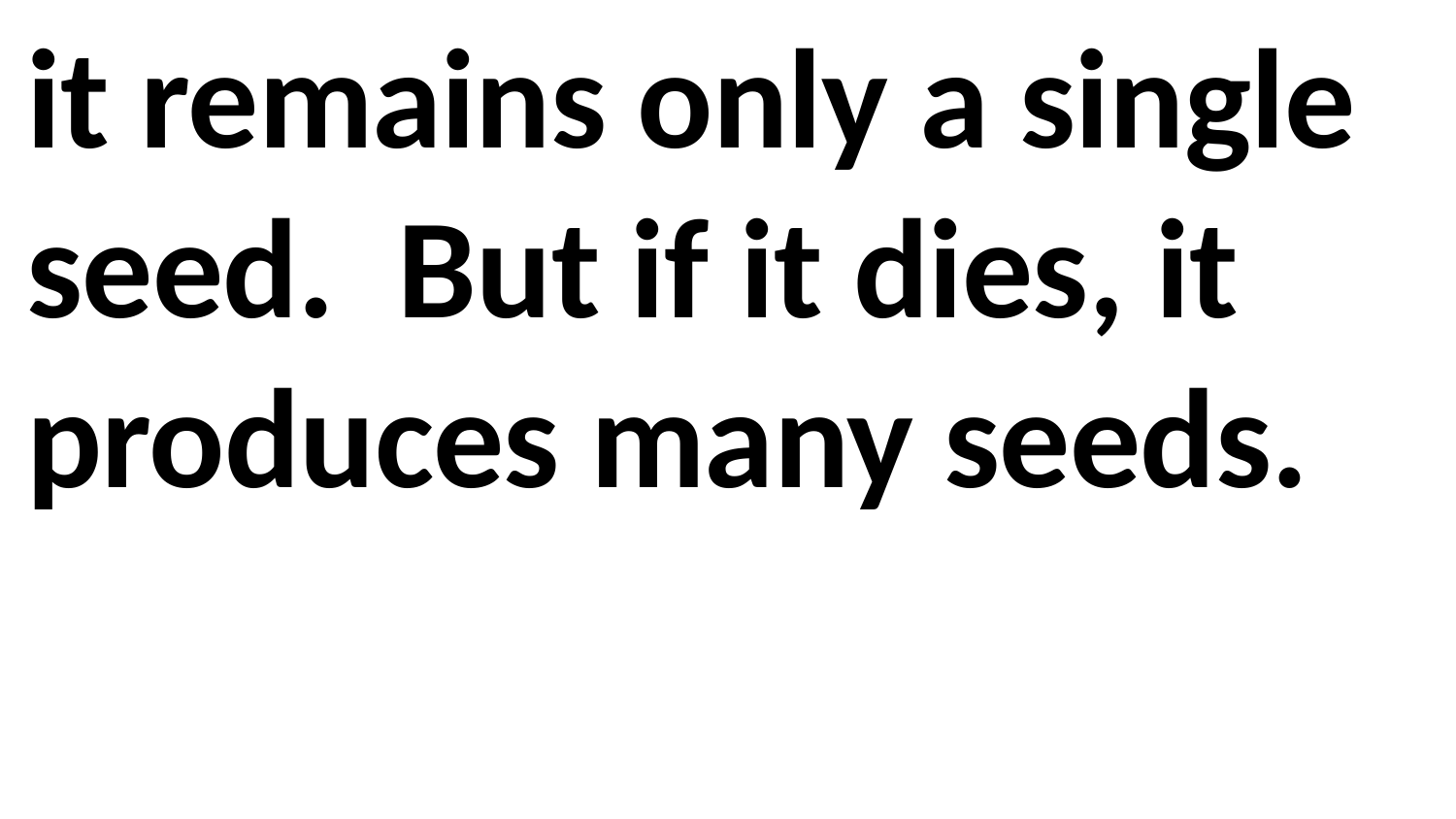

it remains only a single seed.  But if it dies, it produces many seeds.